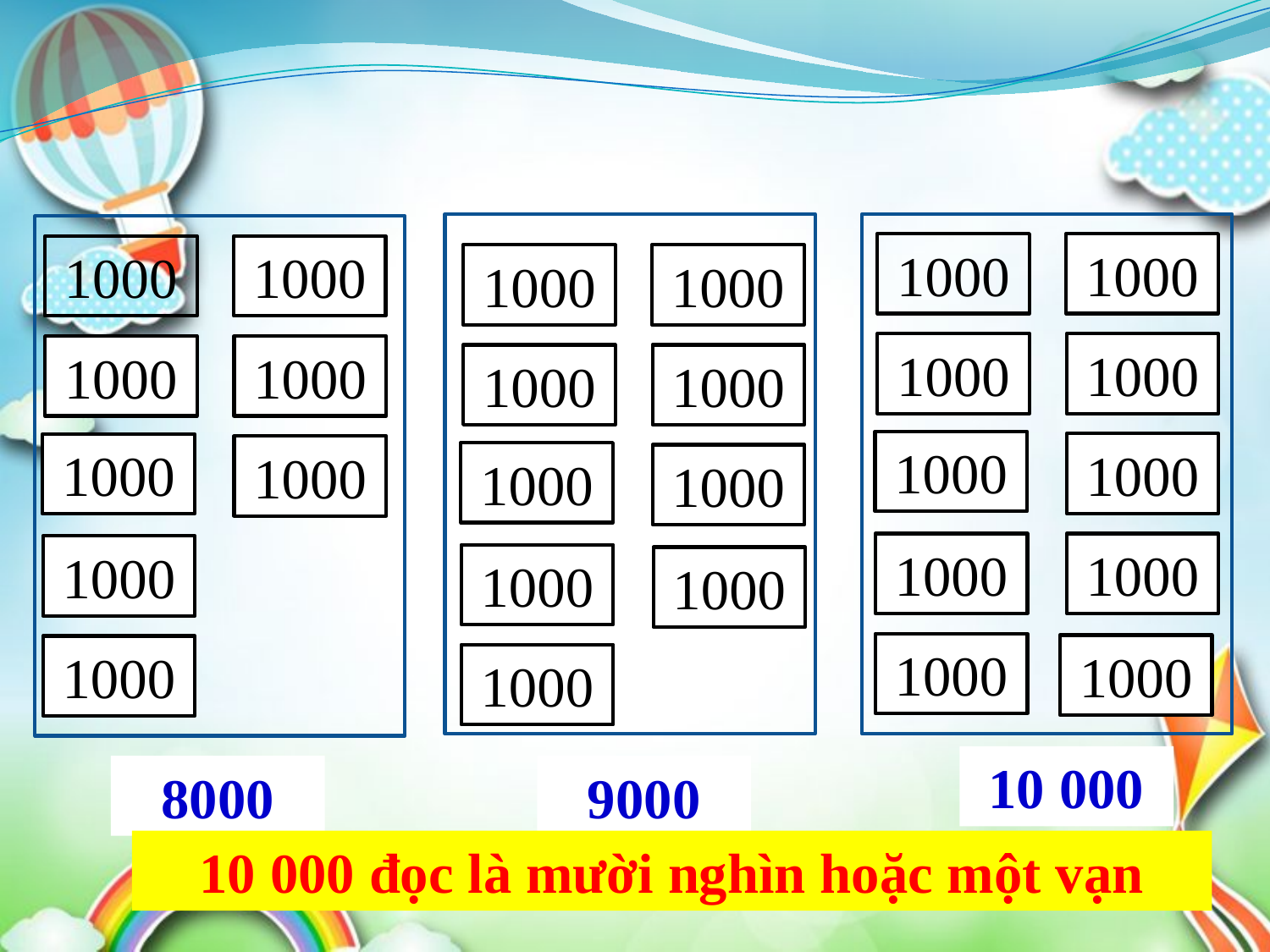

1000
1000
1000
1000
1000
1000
1000
1000
1000
1000
1000
1000
1000
1000
1000
1000
1000
1000
1000
1000
1000
1000
1000
1000
1000
1000
1000
10 000
8000
9000
10 000 đọc là mười nghìn hoặc một vạn